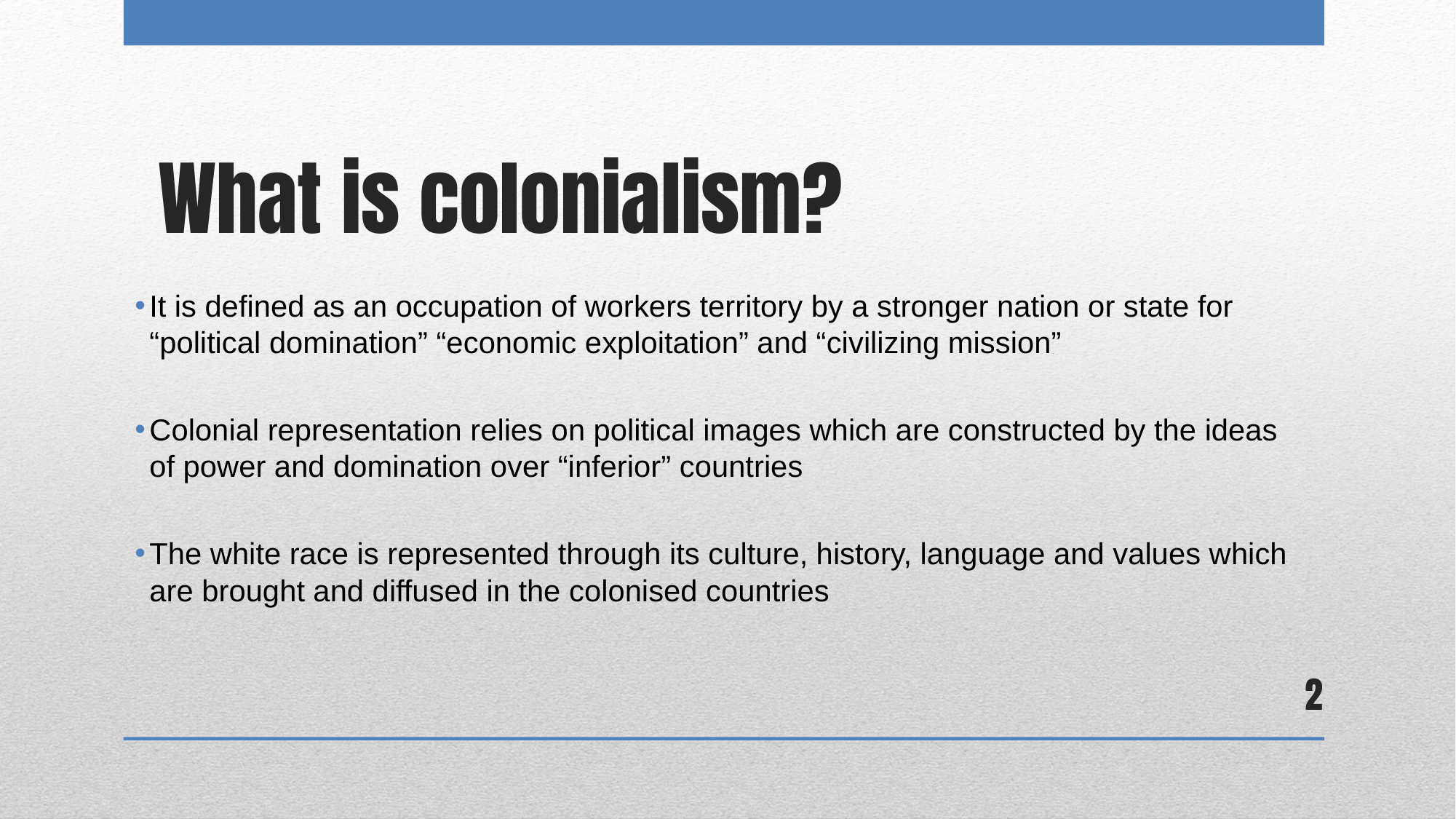

# What is colonialism?
It is defined as an occupation of workers territory by a stronger nation or state for “political domination” “economic exploitation” and “civilizing mission”

Colonial representation relies on political images which are constructed by the ideas of power and domination over “inferior” countries

The white race is represented through its culture, history, language and values which are brought and diffused in the colonised countries
2